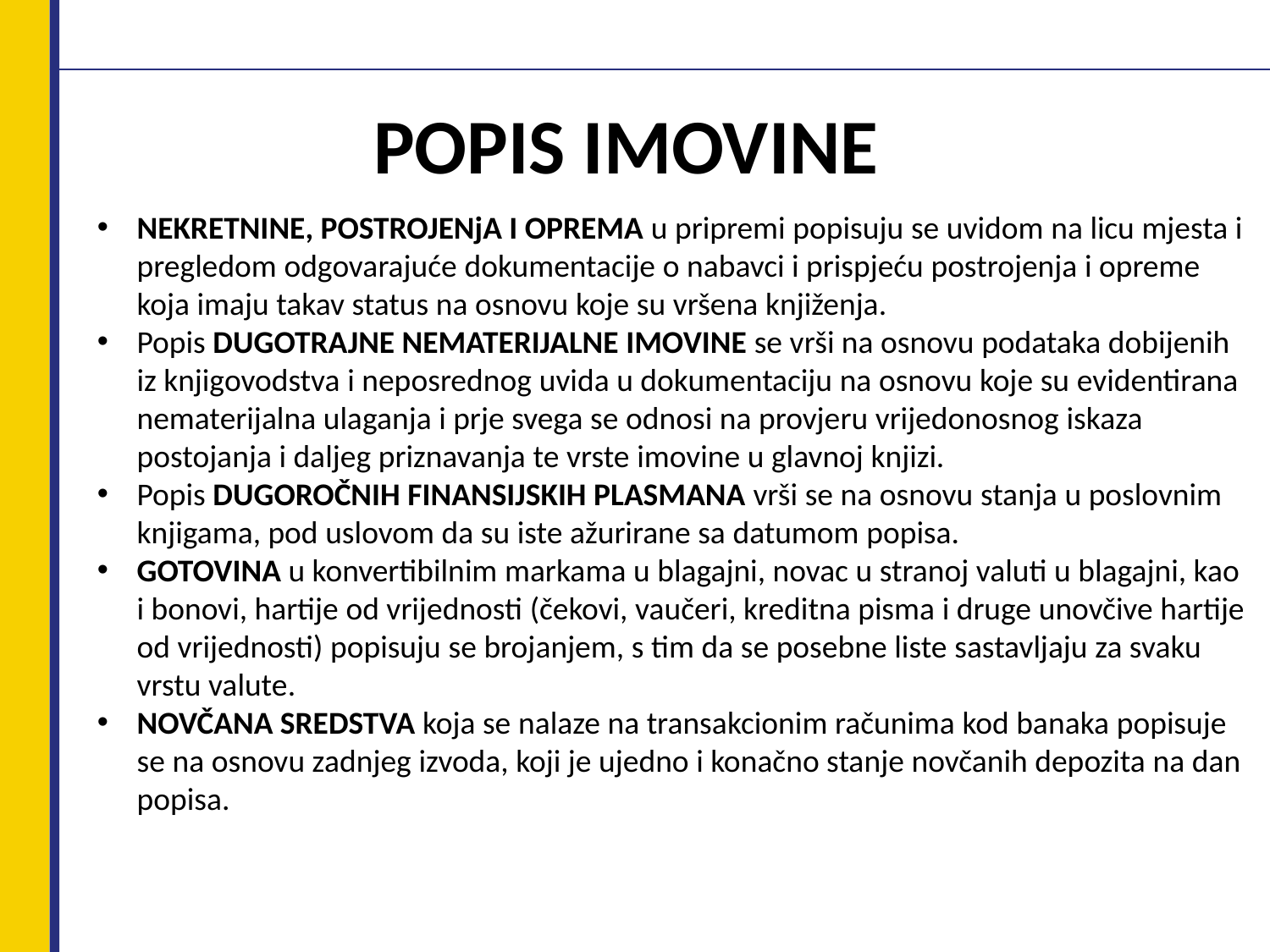

# POPIS IMOVINE
NEKRETNINE, POSTROJENjA I OPREMA u pripremi popisuju se uvidom na licu mjesta i pregledom odgovarajuće dokumentacije o nabavci i prispjeću postrojenja i opreme koja imaju takav status na osnovu koje su vršena knjiženja.
Popis DUGOTRAJNE NEMATERIJALNE IMOVINE se vrši na osnovu podataka dobijenih iz knjigovodstva i neposrednog uvida u dokumentaciju na osnovu koje su evidentirana nematerijalna ulaganja i prje svega se odnosi na provjeru vrijedonosnog iskaza postojanja i daljeg priznavanja te vrste imovine u glavnoj knjizi.
Popis DUGOROČNIH FINANSIJSKIH PLASMANA vrši se na osnovu stanja u poslovnim knjigama, pod uslovom da su iste ažurirane sa datumom popisa.
GOTOVINA u konvertibilnim markama u blagajni, novac u stranoj valuti u blagajni, kao i bonovi, hartije od vrijednosti (čekovi, vaučeri, kreditna pisma i druge unovčive hartije od vrijednosti) popisuju se brojanjem, s tim da se posebne liste sastavljaju za svaku vrstu valute.
NOVČANA SREDSTVA koja se nalaze na transakcionim računima kod banaka popisuje se na osnovu zadnjeg izvoda, koji je ujedno i konačno stanje novčanih depozita na dan popisa.